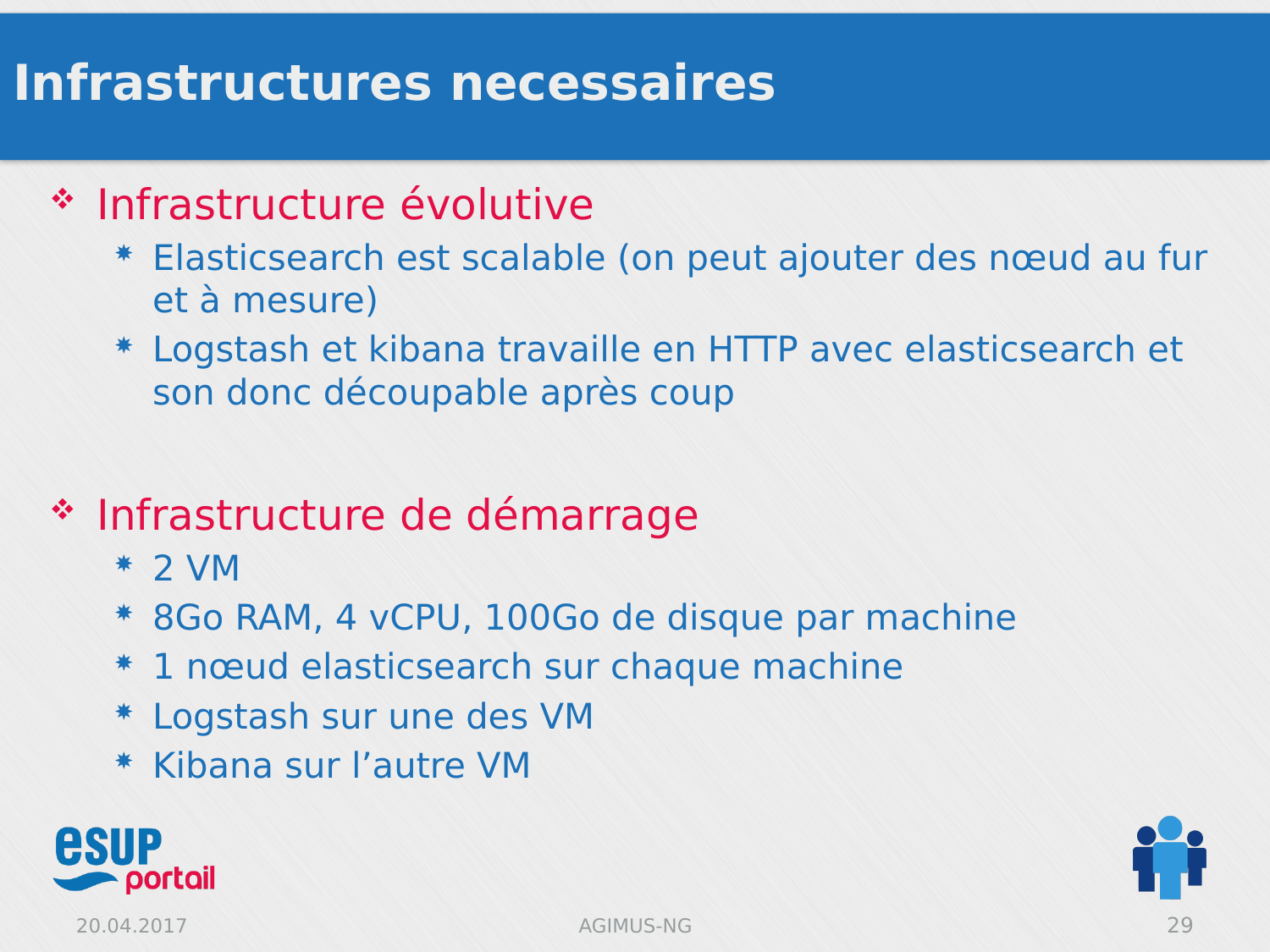

# Infrastructures necessaires
Infrastructure évolutive
Elasticsearch est scalable (on peut ajouter des nœud au fur et à mesure)
Logstash et kibana travaille en HTTP avec elasticsearch et son donc découpable après coup

Infrastructure de démarrage
2 VM
8Go RAM, 4 vCPU, 100Go de disque par machine
1 nœud elasticsearch sur chaque machine
Logstash sur une des VM
Kibana sur l’autre VM